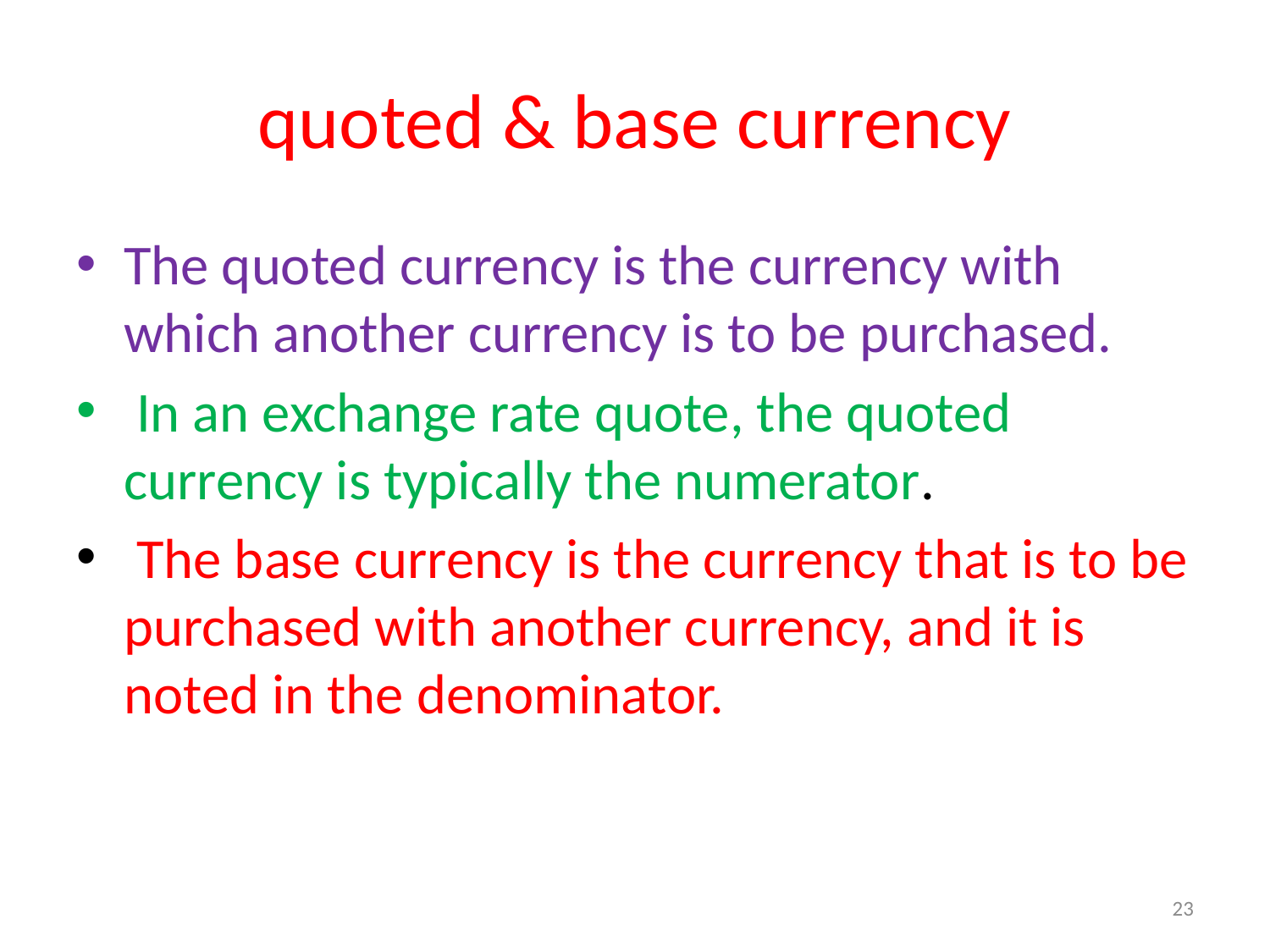

# quoted & base currency
The quoted currency is the currency with which another currency is to be purchased.
 In an exchange rate quote, the quoted currency is typically the numerator.
 The base currency is the currency that is to be purchased with another currency, and it is noted in the denominator.
23